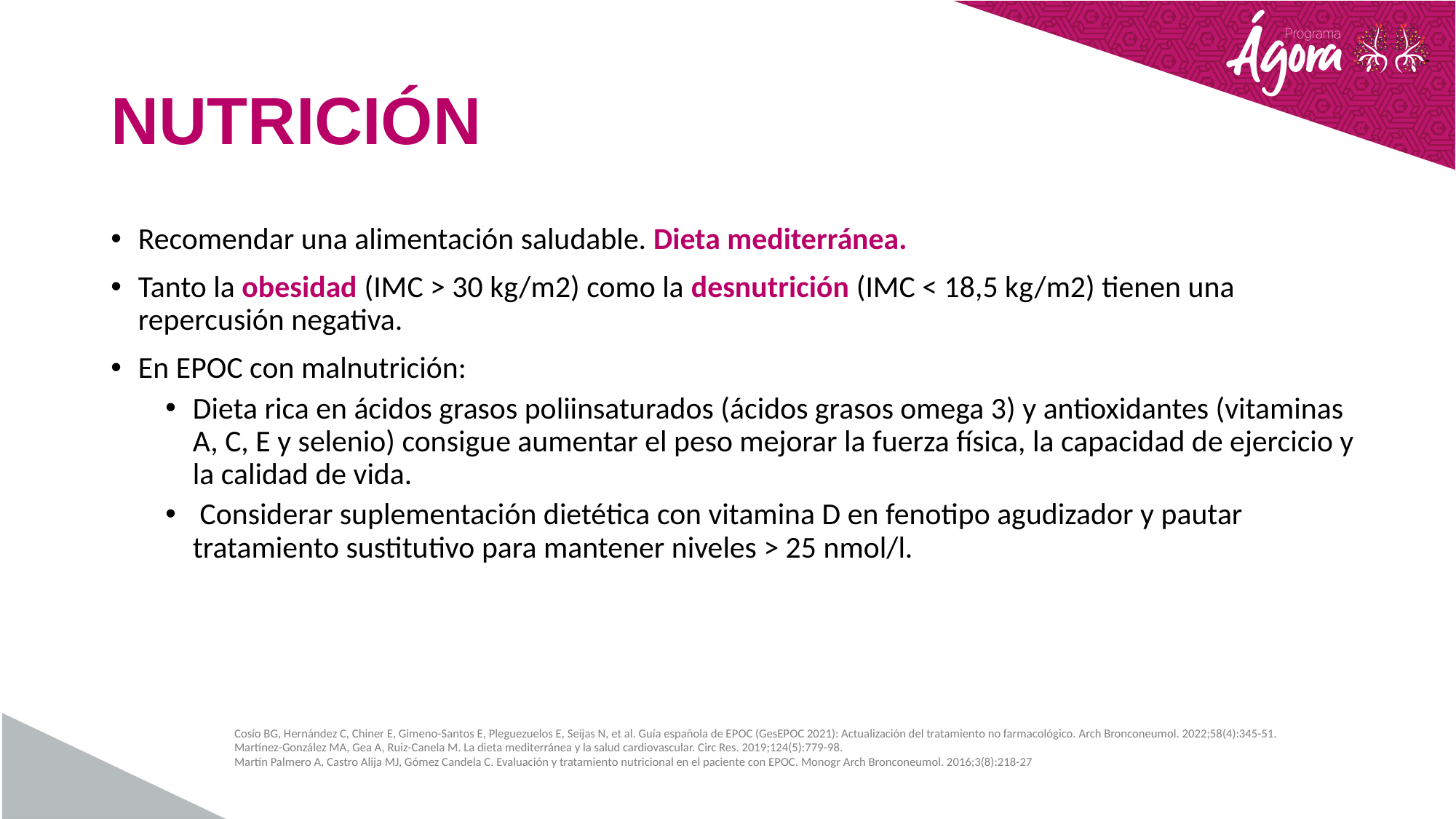

# NUTRICIÓN
Recomendar una alimentación saludable. Dieta mediterránea.
Tanto la obesidad (IMC > 30 kg/m2) como la desnutrición (IMC < 18,5 kg/m2) tienen una repercusión negativa.
En EPOC con malnutrición:
Dieta rica en ácidos grasos poliinsaturados (ácidos grasos omega 3) y antioxidantes (vitaminas A, C, E y selenio) consigue aumentar el peso mejorar la fuerza física, la capacidad de ejercicio y la calidad de vida.
 Considerar suplementación dietética con vitamina D en fenotipo agudizador y pautar tratamiento sustitutivo para mantener niveles > 25 nmol/l.
Cosío BG, Hernández C, Chiner E, Gimeno-Santos E, Pleguezuelos E, Seijas N, et al. Guía española de EPOC (GesEPOC 2021): Actualización del tratamiento no farmacológico. Arch Bronconeumol. 2022;58(4):345-51.
Martínez-González MA, Gea A, Ruiz-Canela M. La dieta mediterránea y la salud cardiovascular. Circ Res. 2019;124(5):779-98.
Martín Palmero A, Castro Alija MJ, Gómez Candela C. Evaluación y tratamiento nutricional en el paciente con EPOC. Monogr Arch Bronconeumol. 2016;3(8):218-27